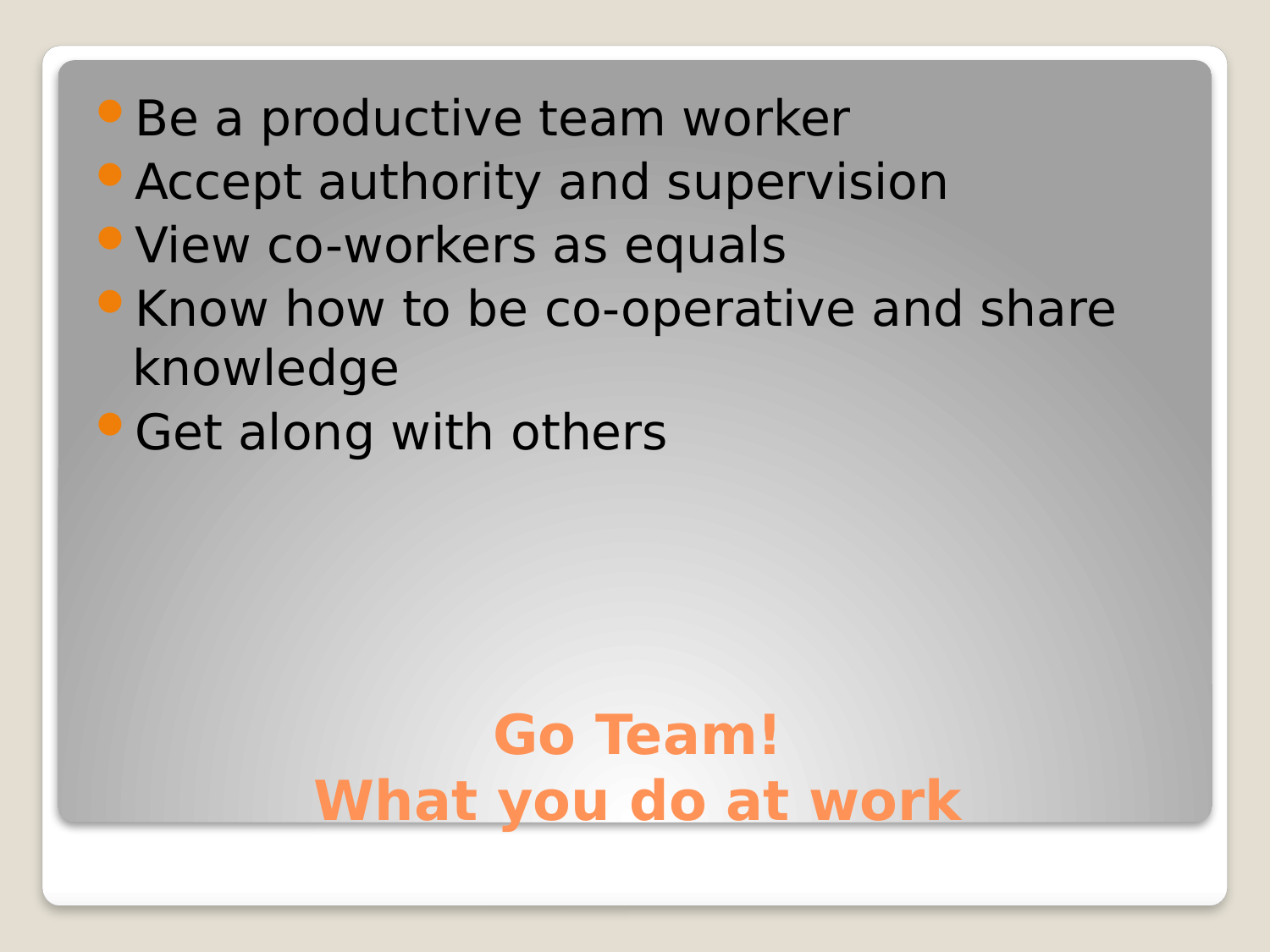

Be a productive team worker
Accept authority and supervision
View co-workers as equals
Know how to be co-operative and share knowledge
Get along with others
# Go Team! What you do at work